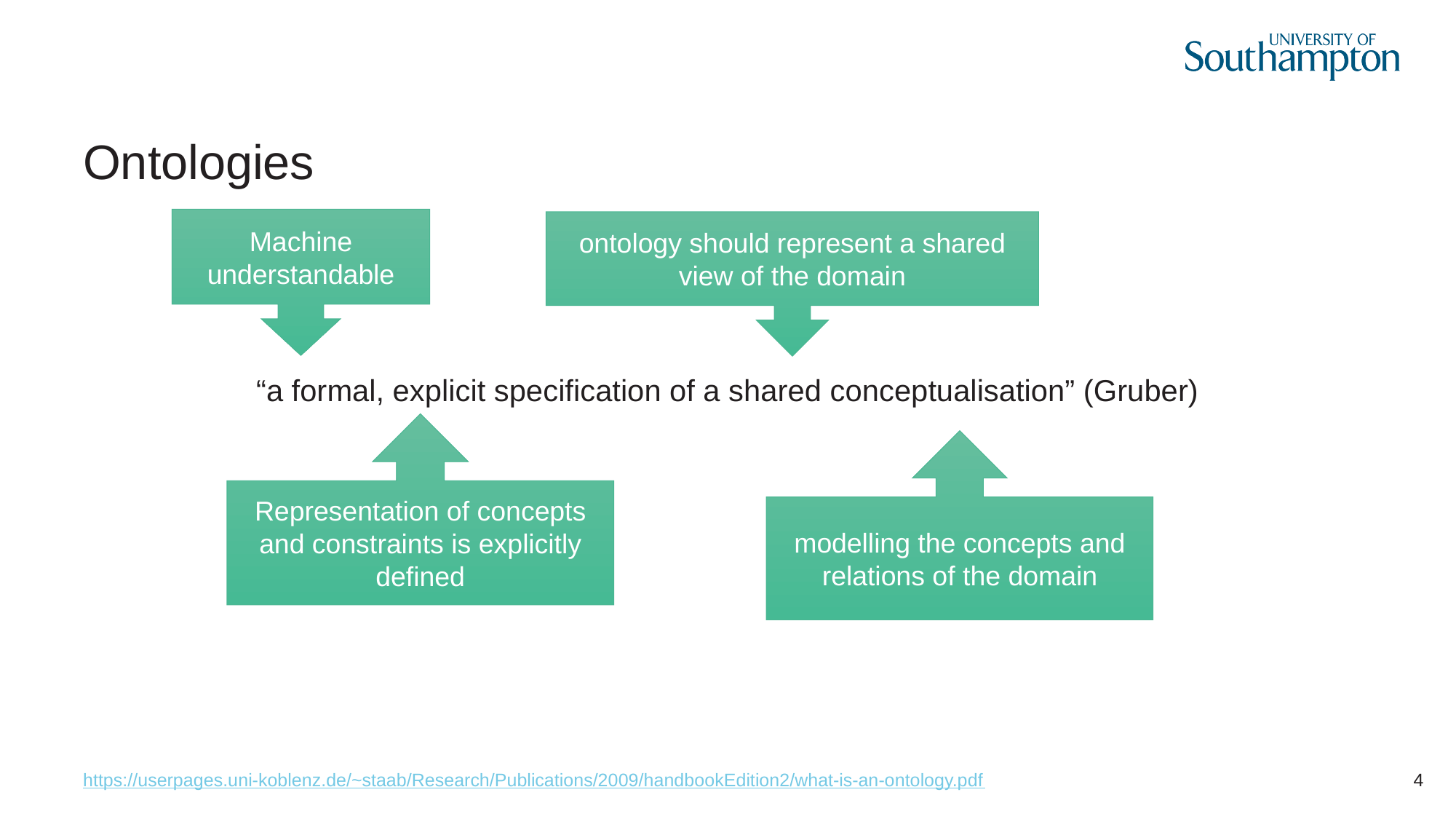

# Ontologies
Machine understandable
ontology should represent a shared view of the domain

“a formal, explicit specification of a shared conceptualisation” (Gruber)

Representation of concepts and constraints is explicitly defined
modelling the concepts and relations of the domain
https://userpages.uni-koblenz.de/~staab/Research/Publications/2009/handbookEdition2/what-is-an-ontology.pdf